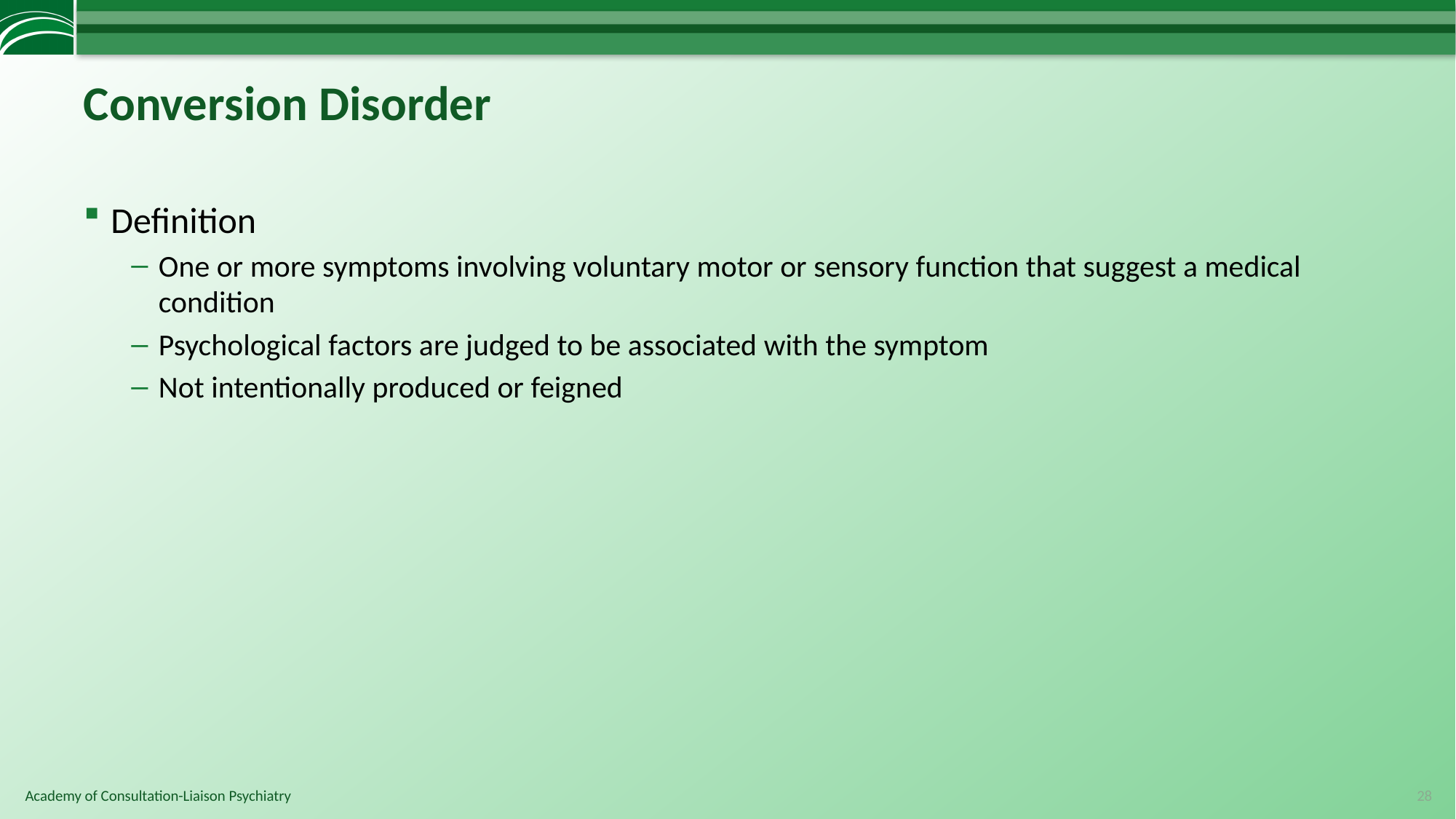

# Conversion Disorder
Definition
One or more symptoms involving voluntary motor or sensory function that suggest a medical condition
Psychological factors are judged to be associated with the symptom
Not intentionally produced or feigned
28